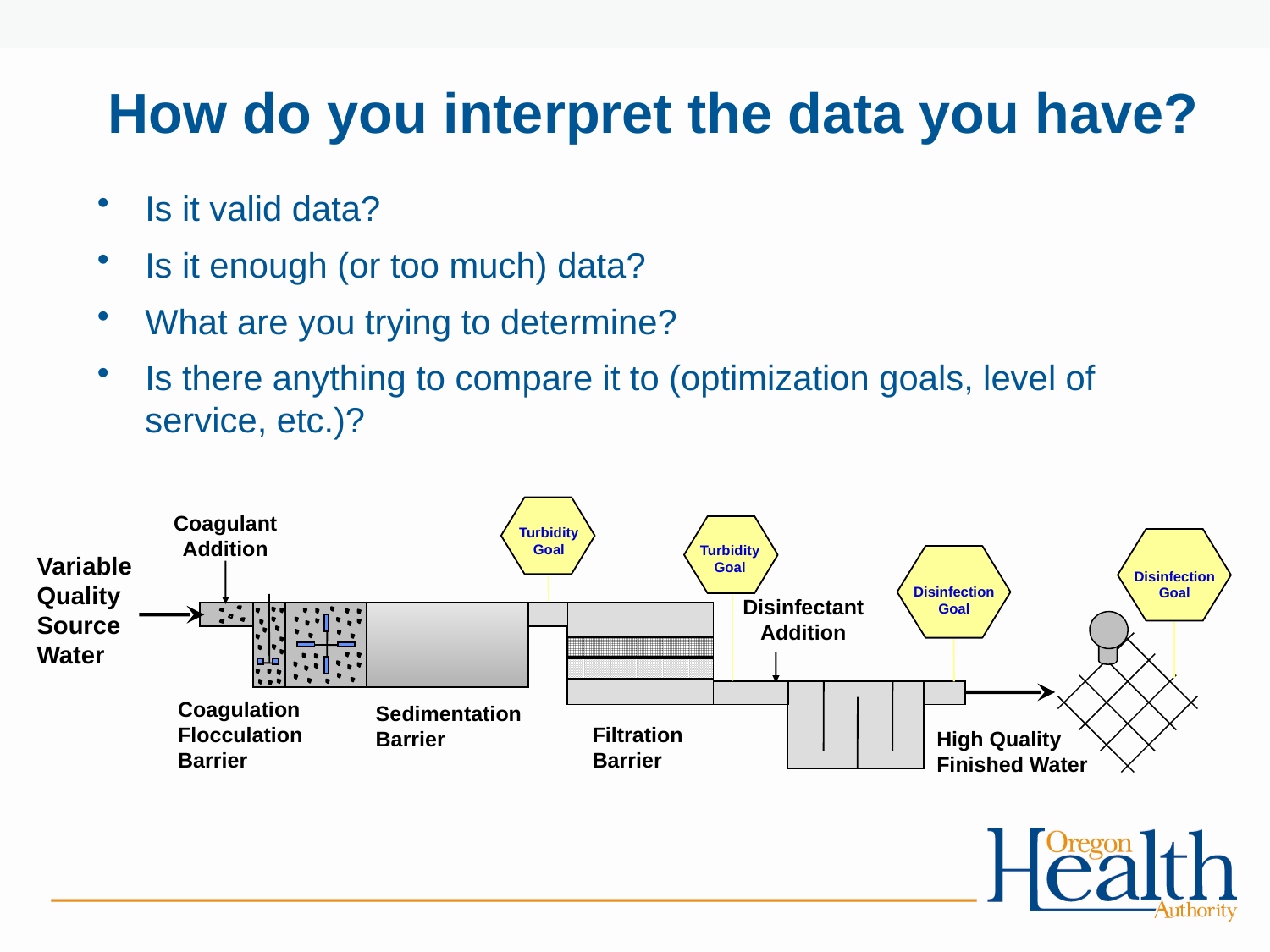

# How do you interpret the data you have?
Is it valid data?
Is it enough (or too much) data?
What are you trying to determine?
Is there anything to compare it to (optimization goals, level of service, etc.)?

Coagulant Addition

Turbidity Goal

Turbidity Goal
Variable Quality Source Water

Disinfection Goal

Disinfection Goal

Disinfectant Addition

Coagulation Flocculation Barrier

Sedimentation Barrier

Filtration Barrier

High Quality Finished Water